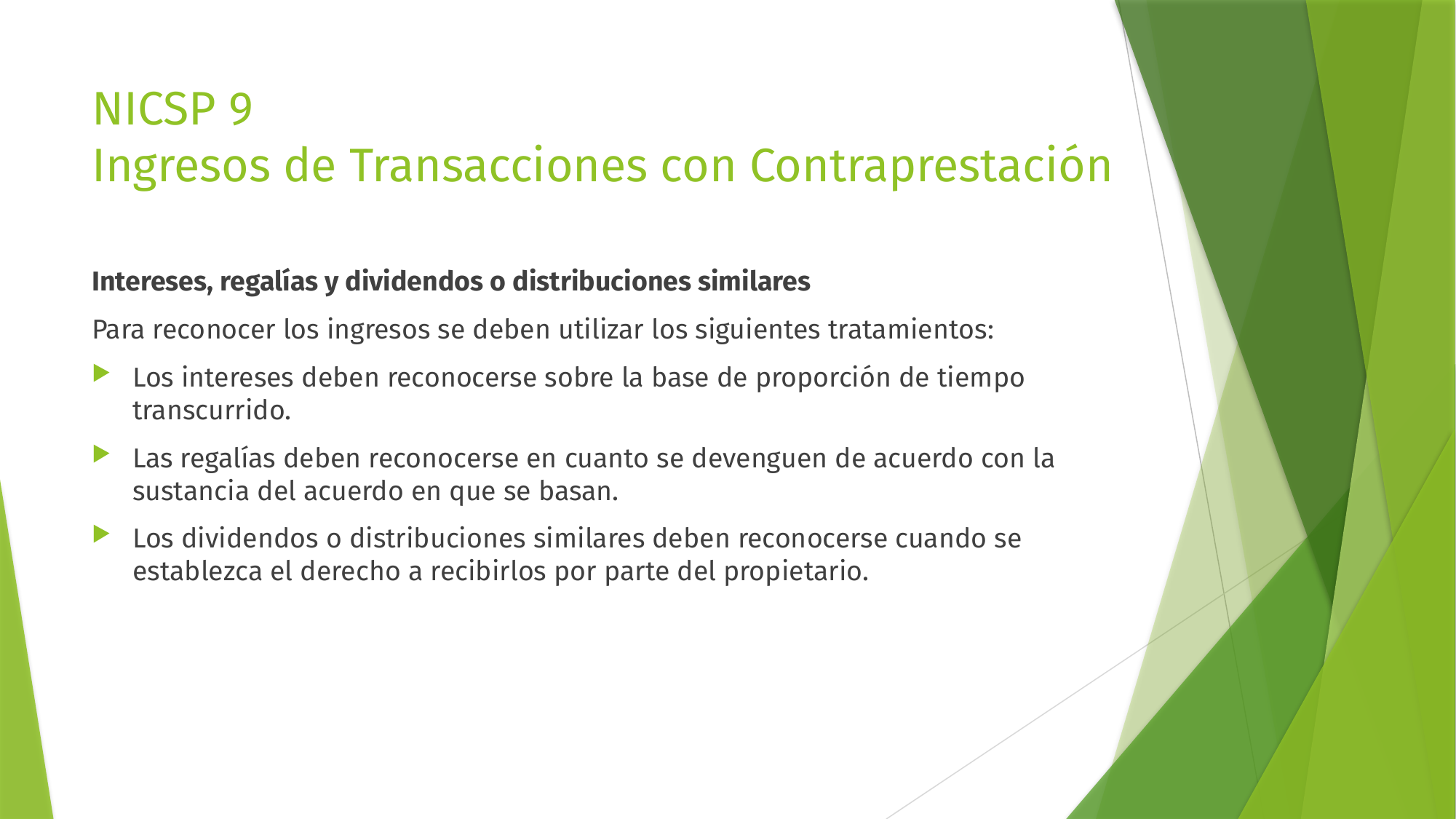

# NICSP 9 Ingresos de Transacciones con Contraprestación
Intereses, regalías y dividendos o distribuciones similares
Para reconocer los ingresos se deben utilizar los siguientes tratamientos:
Los intereses deben reconocerse sobre la base de proporción de tiempo transcurrido.
Las regalías deben reconocerse en cuanto se devenguen de acuerdo con la sustancia del acuerdo en que se basan.
Los dividendos o distribuciones similares deben reconocerse cuando se establezca el derecho a recibirlos por parte del propietario.